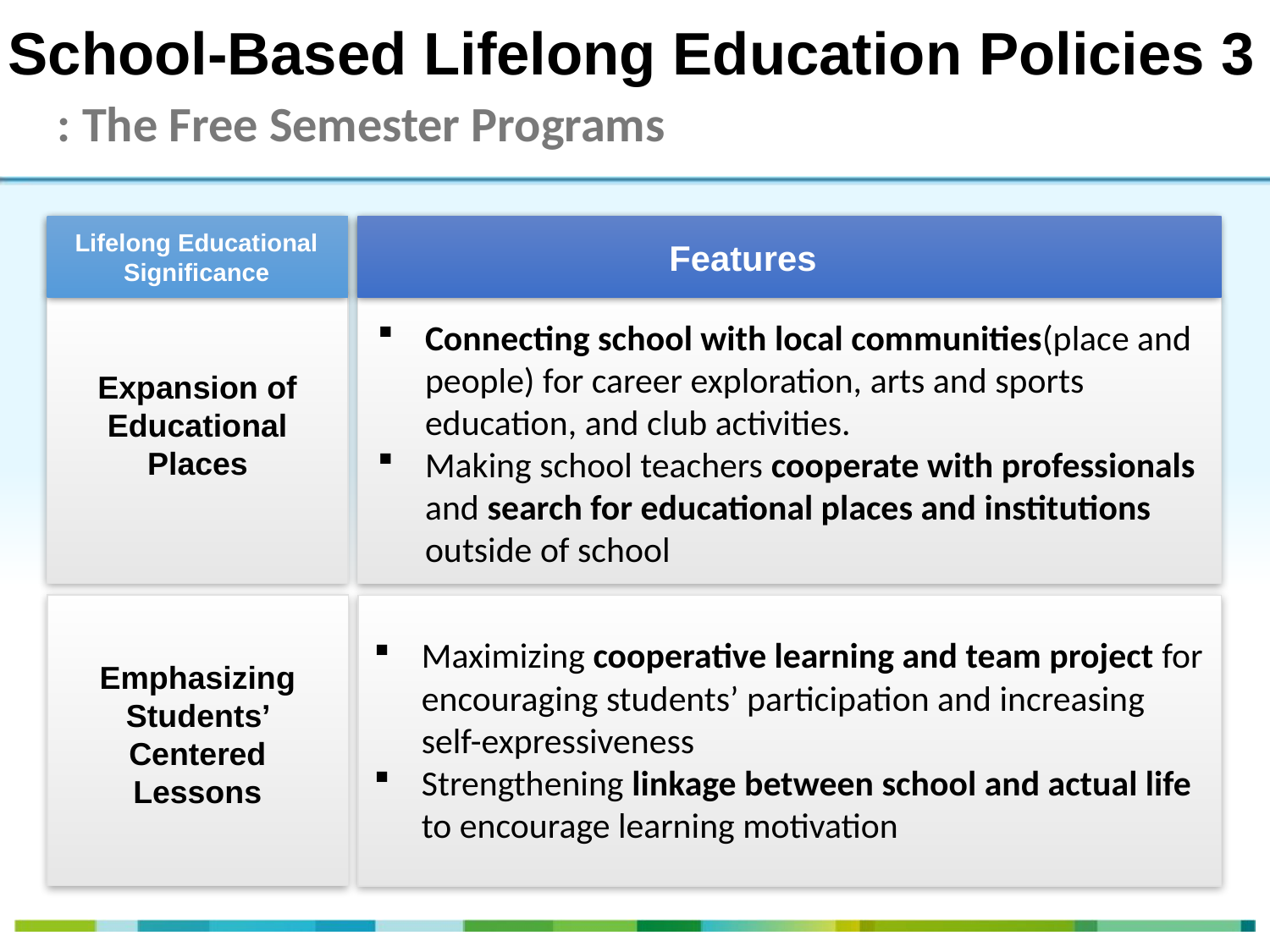

School-Based Lifelong Education Policies 3
: The Free Semester Programs
Lifelong Educational Significance

Features

Expansion of Educational Places

Emphasizing Students’ Centered Lessons
Connecting school with local communities(place and people) for career exploration, arts and sports education, and club activities.
Making school teachers cooperate with professionals  and search for educational places and institutions outside of school
Maximizing cooperative learning and team project for encouraging students’ participation and increasing self-expressiveness
Strengthening linkage between school and actual life to encourage learning motivation